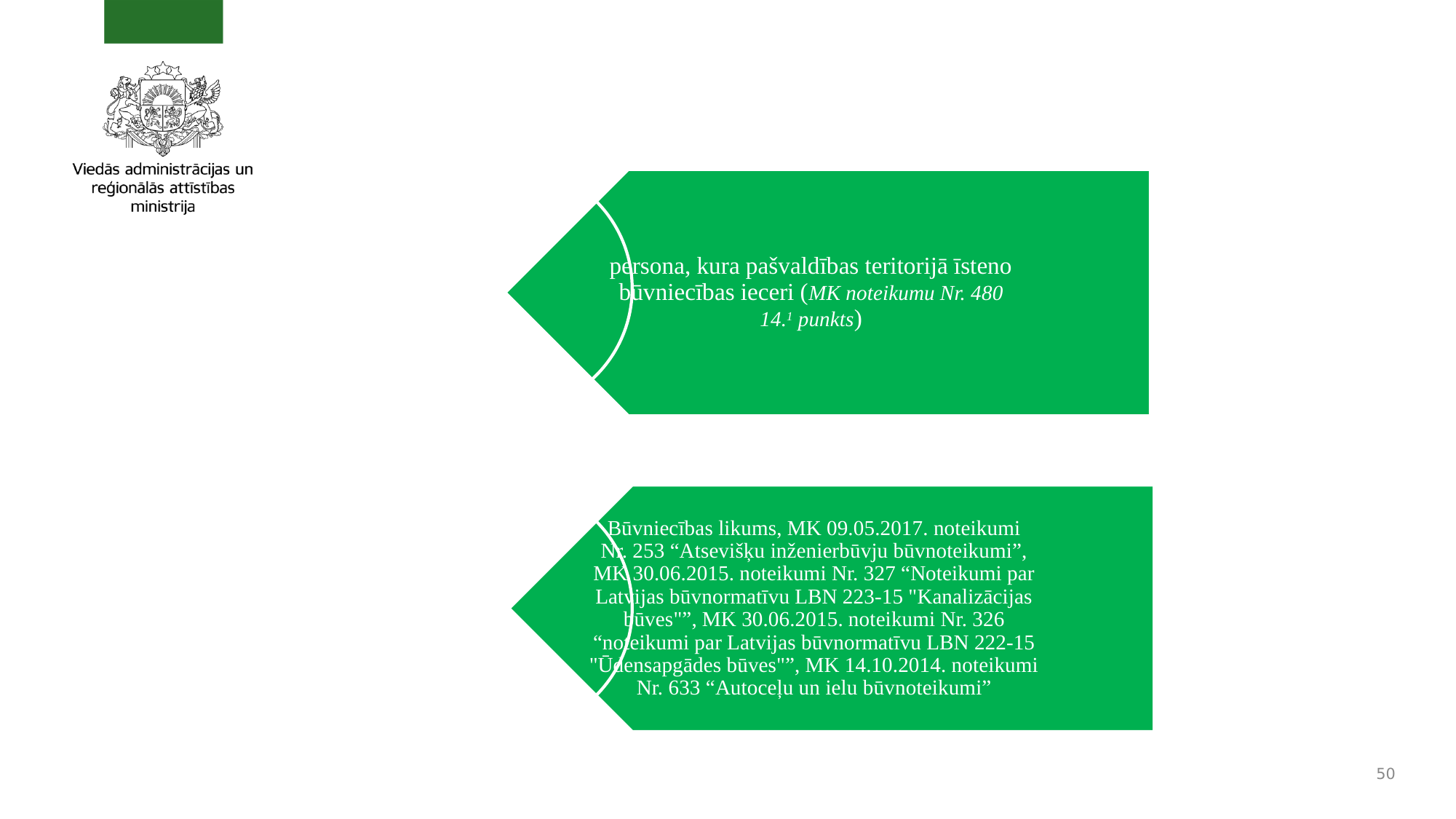

#
persona, kura pašvaldības teritorijā īsteno būvniecības ieceri (MK noteikumu Nr. 480 14.1 punkts)
Būvniecības likums, MK 09.05.2017. noteikumi Nr. 253 “Atsevišķu inženierbūvju būvnoteikumi”, MK 30.06.2015. noteikumi Nr. 327 “Noteikumi par Latvijas būvnormatīvu LBN 223-15 "Kanalizācijas būves"”, MK 30.06.2015. noteikumi Nr. 326 “noteikumi par Latvijas būvnormatīvu LBN 222-15 "Ūdensapgādes būves"”, MK 14.10.2014. noteikumi Nr. 633 “Autoceļu un ielu būvnoteikumi”

50